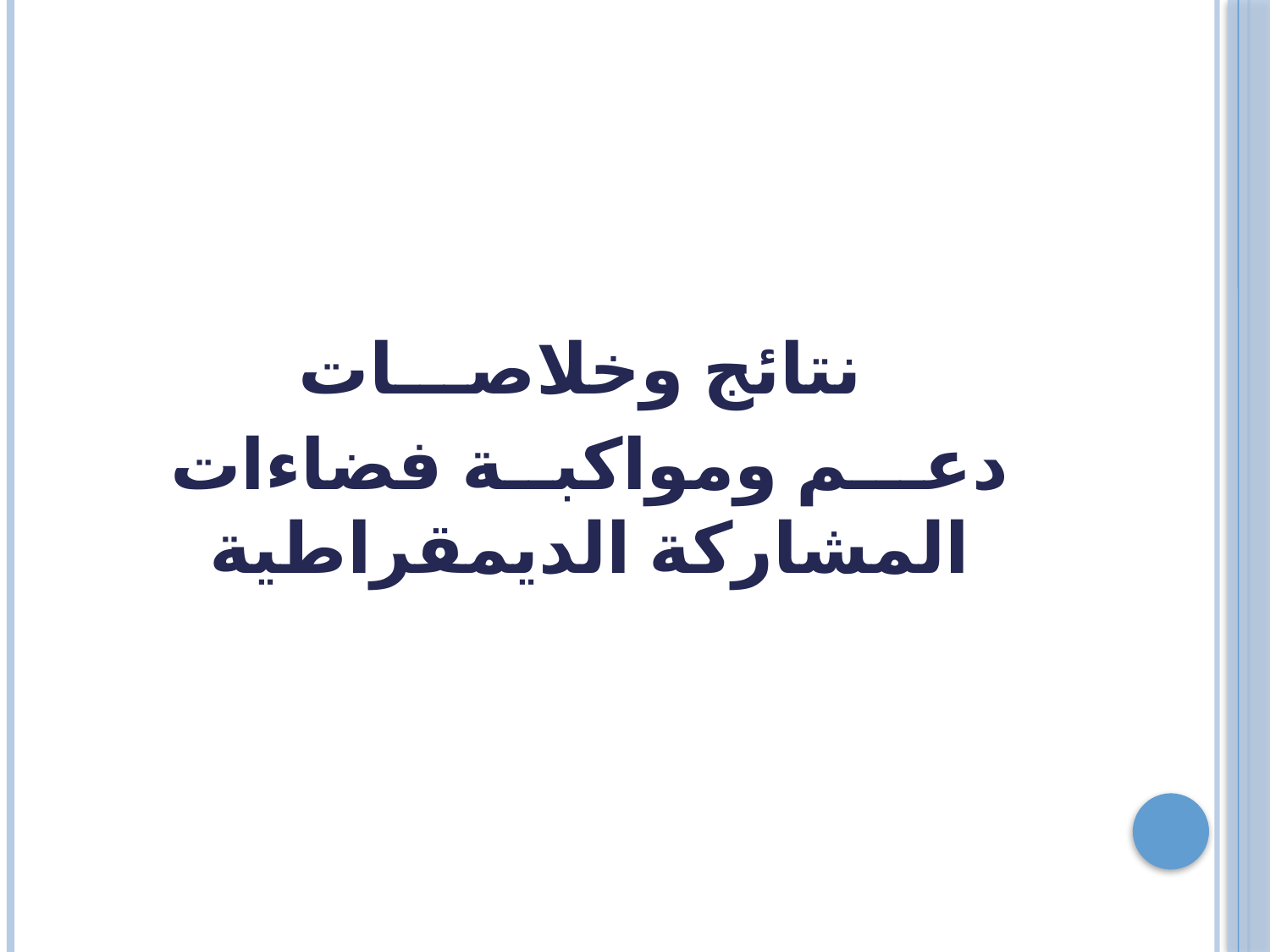

نتائج وخلاصـــات
دعـــم ومواكبــة فضاءات المشاركة الديمقراطية